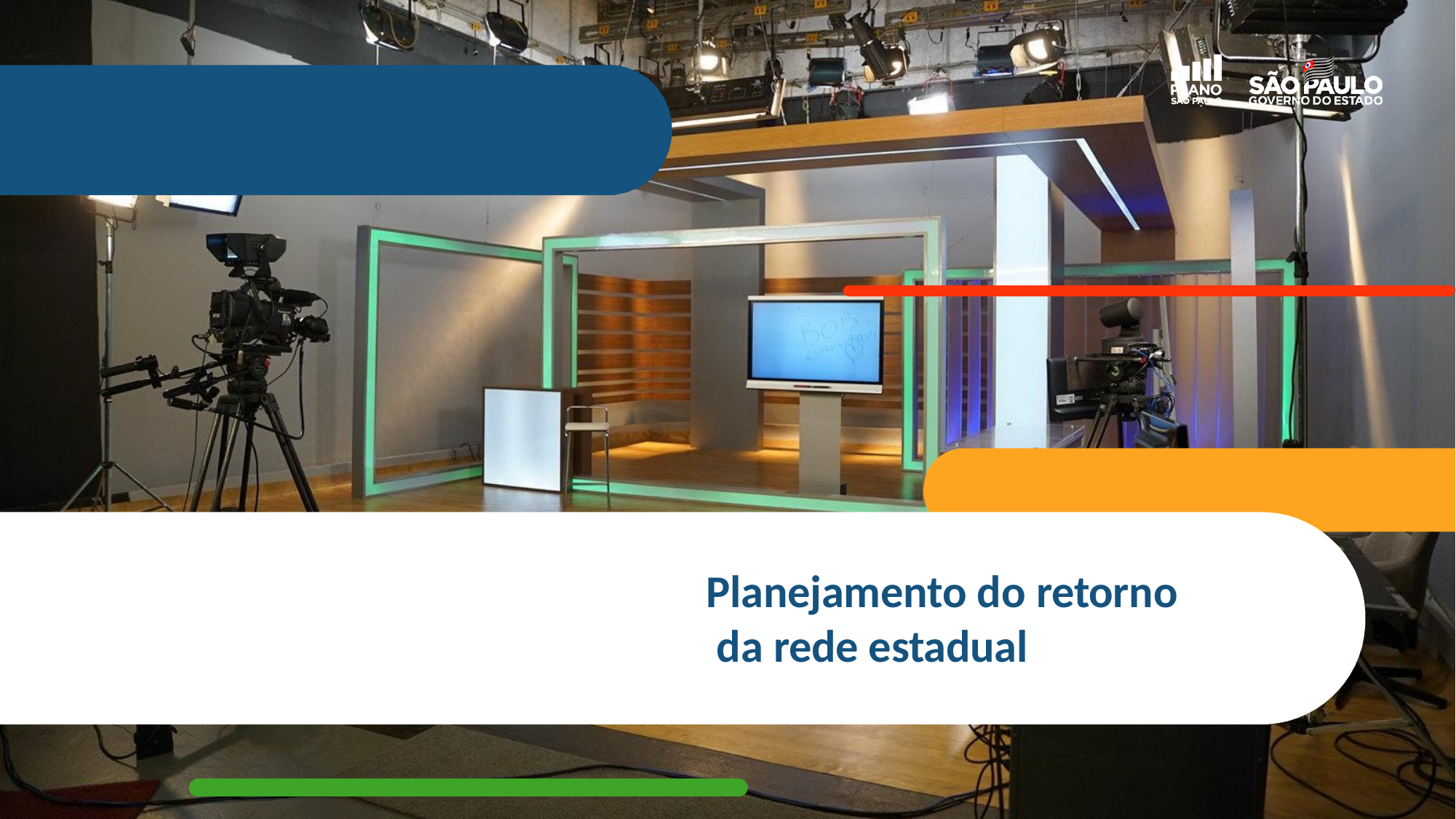

# Planejamento do retorno  da rede estadual